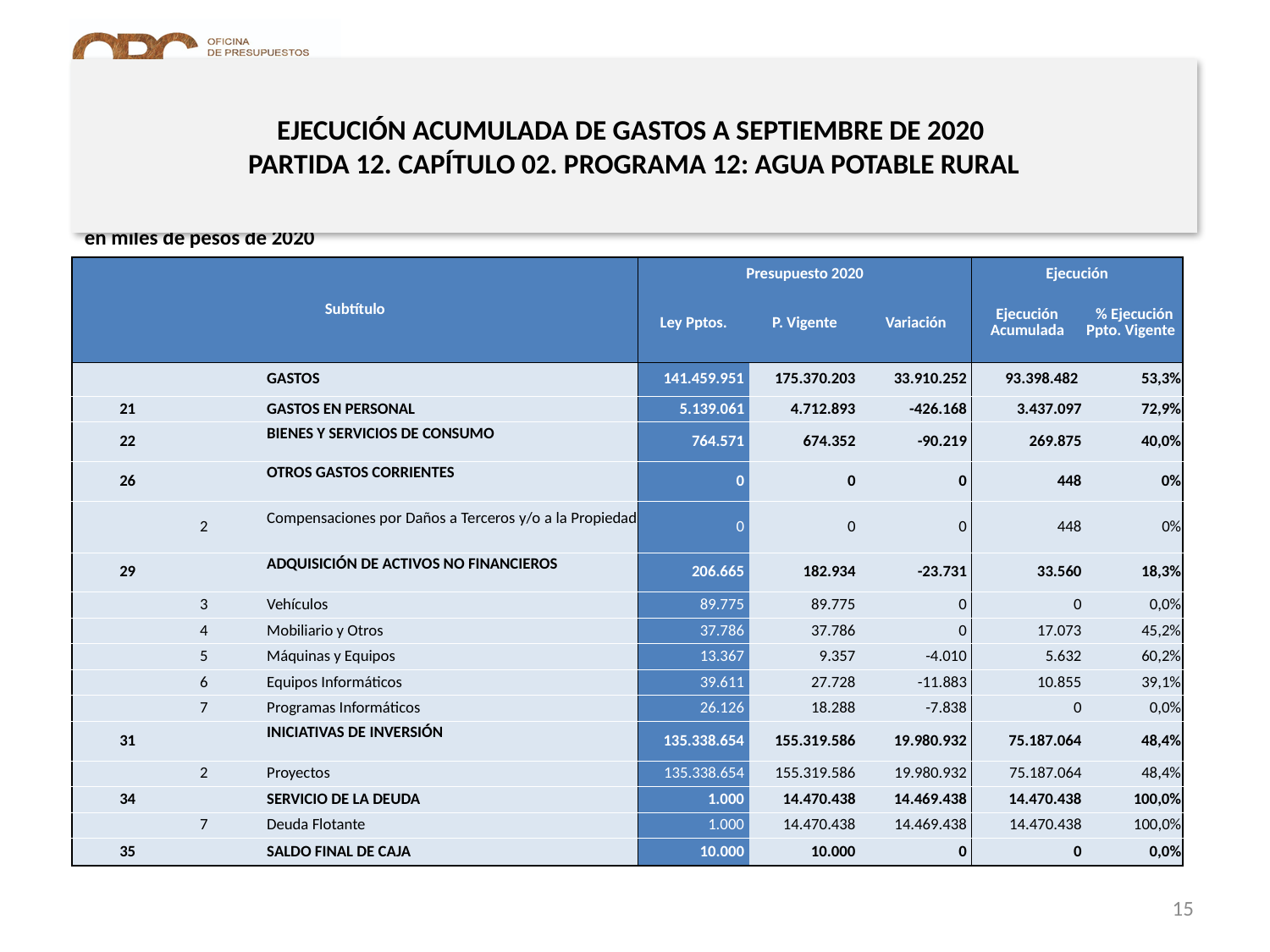

# EJECUCIÓN ACUMULADA DE GASTOS A SEPTIEMBRE DE 2020 PARTIDA 12. CAPÍTULO 02. PROGRAMA 12: AGUA POTABLE RURAL
en miles de pesos de 2020
| Subtítulo |  |  |  | Presupuesto 2020 |  |  | Ejecución |  |
| --- | --- | --- | --- | --- | --- | --- | --- | --- |
|  |  |  |  | Ley Pptos. | P. Vigente | Variación | Ejecución Acumulada | % Ejecución Ppto. Vigente |
|  |  |  | GASTOS | 141.459.951 | 175.370.203 | 33.910.252 | 93.398.482 | 53,3% |
| 21 |  |  | GASTOS EN PERSONAL | 5.139.061 | 4.712.893 | -426.168 | 3.437.097 | 72,9% |
| 22 |  |  | BIENES Y SERVICIOS DE CONSUMO | 764.571 | 674.352 | -90.219 | 269.875 | 40,0% |
| 26 |  |  | OTROS GASTOS CORRIENTES | 0 | 0 | 0 | 448 | 0% |
|  | 2 |  | Compensaciones por Daños a Terceros y/o a la Propiedad | 0 | 0 | 0 | 448 | 0% |
| 29 |  |  | ADQUISICIÓN DE ACTIVOS NO FINANCIEROS | 206.665 | 182.934 | -23.731 | 33.560 | 18,3% |
|  | 3 |  | Vehículos | 89.775 | 89.775 | 0 | 0 | 0,0% |
|  | 4 |  | Mobiliario y Otros | 37.786 | 37.786 | 0 | 17.073 | 45,2% |
|  | 5 |  | Máquinas y Equipos | 13.367 | 9.357 | -4.010 | 5.632 | 60,2% |
|  | 6 |  | Equipos Informáticos | 39.611 | 27.728 | -11.883 | 10.855 | 39,1% |
|  | 7 |  | Programas Informáticos | 26.126 | 18.288 | -7.838 | 0 | 0,0% |
| 31 |  |  | INICIATIVAS DE INVERSIÓN | 135.338.654 | 155.319.586 | 19.980.932 | 75.187.064 | 48,4% |
|  | 2 |  | Proyectos | 135.338.654 | 155.319.586 | 19.980.932 | 75.187.064 | 48,4% |
| 34 |  |  | SERVICIO DE LA DEUDA | 1.000 | 14.470.438 | 14.469.438 | 14.470.438 | 100,0% |
|  | 7 |  | Deuda Flotante | 1.000 | 14.470.438 | 14.469.438 | 14.470.438 | 100,0% |
| 35 |  |  | SALDO FINAL DE CAJA | 10.000 | 10.000 | 0 | 0 | 0,0% |
Fuente: Elaboración propia en base  a Informes de ejecución presupuestaria mensual de DIPRES
15